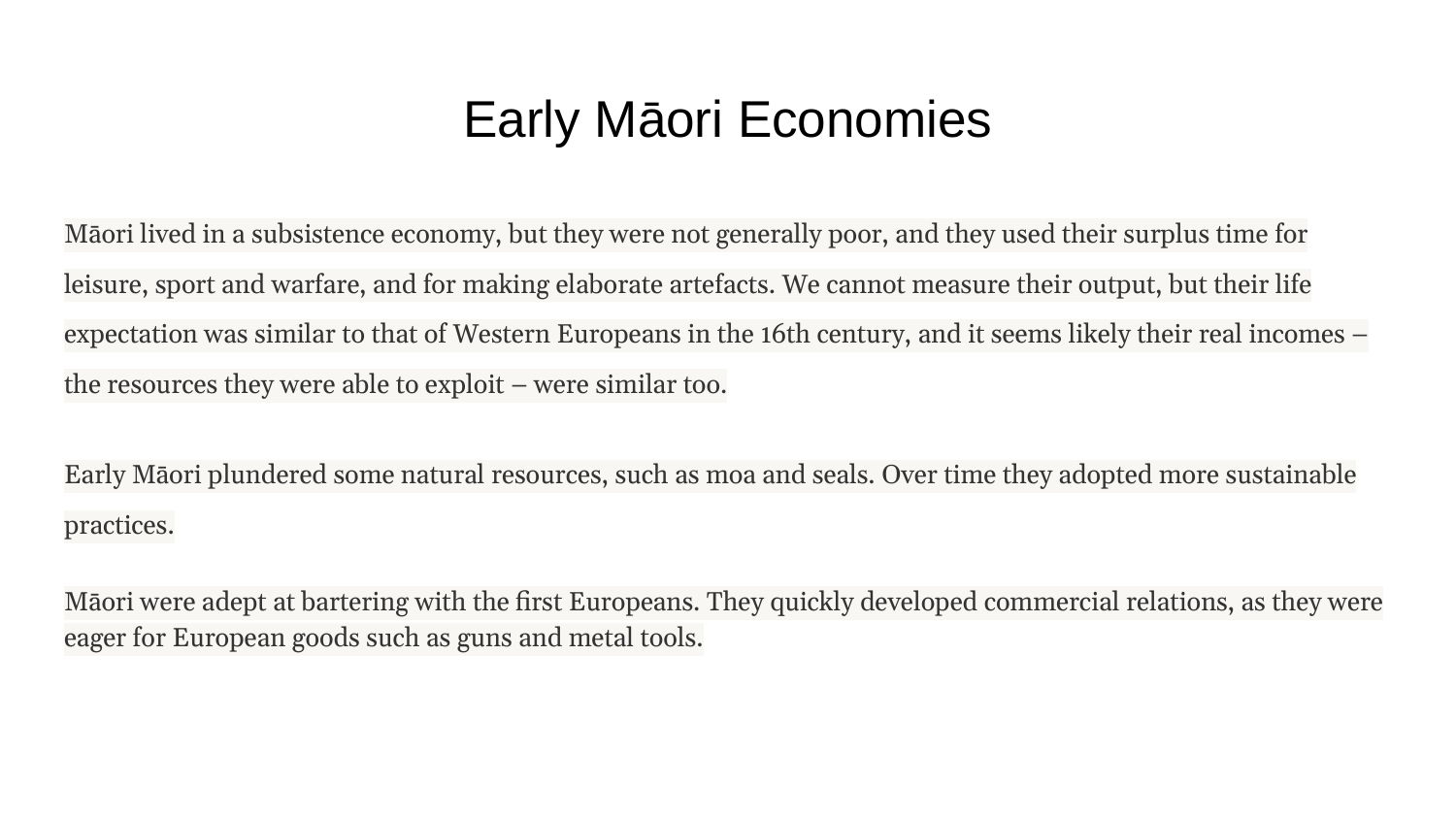

# Early Māori Economies
Māori lived in a subsistence economy, but they were not generally poor, and they used their surplus time for leisure, sport and warfare, and for making elaborate artefacts. We cannot measure their output, but their life expectation was similar to that of Western Europeans in the 16th century, and it seems likely their real incomes – the resources they were able to exploit – were similar too.
Early Māori plundered some natural resources, such as moa and seals. Over time they adopted more sustainable practices.
Māori were adept at bartering with the first Europeans. They quickly developed commercial relations, as they were eager for European goods such as guns and metal tools.